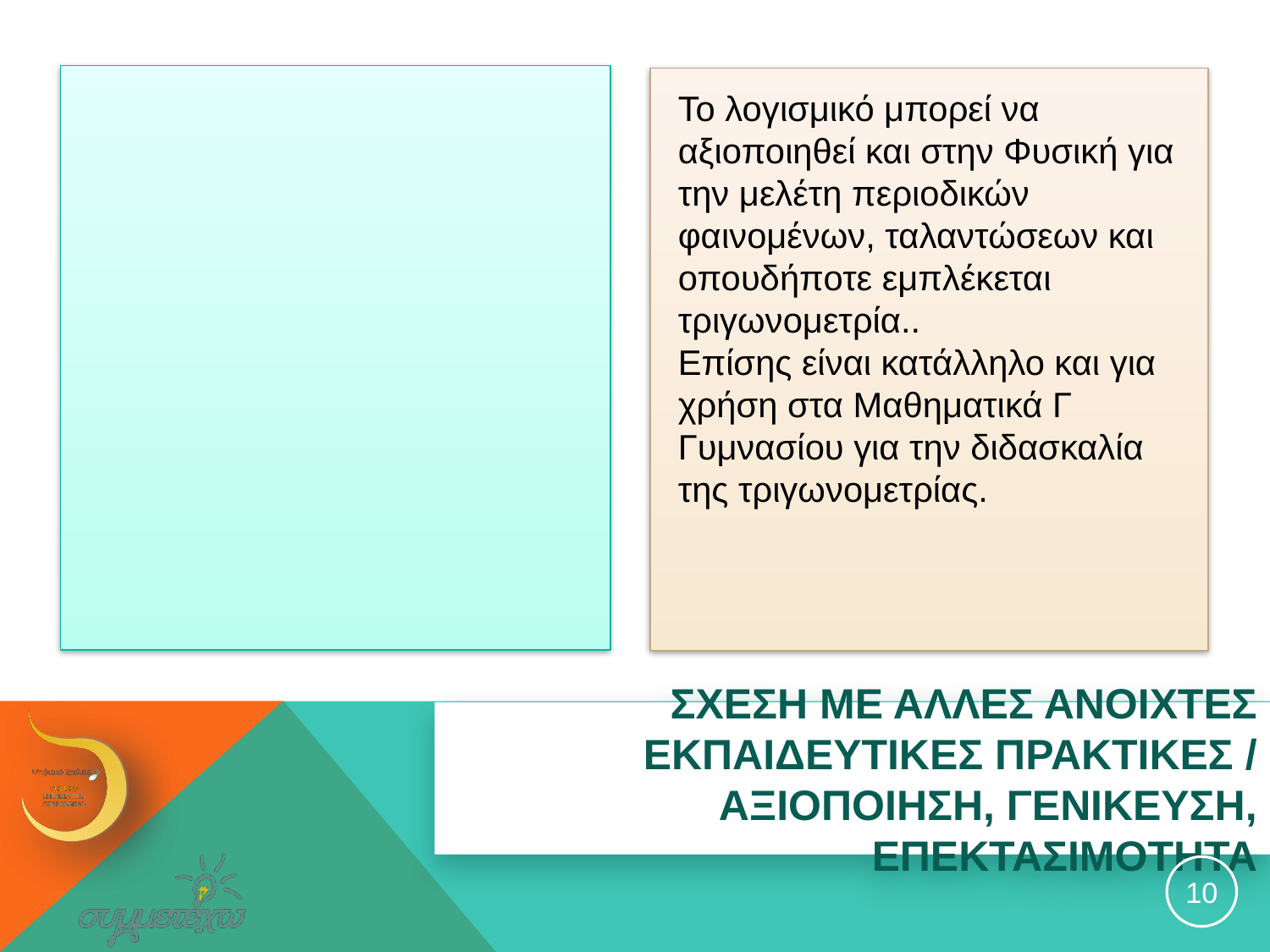

Το λογισμικό μπορεί να αξιοποιηθεί και στην Φυσική για την μελέτη περιοδικών φαινομένων, ταλαντώσεων και οπουδήποτε εμπλέκεται τριγωνομετρία..
Επίσης είναι κατάλληλο και για χρήση στα Μαθηματικά Γ Γυμνασίου για την διδασκαλία της τριγωνομετρίας.

# ΣΧΕΣΗ ΜΕ ΑΛΛΕΣ ΑΝΟΙΧΤΕΣ ΕΚΠΑΙΔΕΥΤΙΚΕΣ ΠΡΑΚΤΙΚΕΣ / ΑΞΙΟΠΟΙΗΣΗ, ΓΕΝΙΚΕΥΣΗ, ΕΠΕΚΤΑΣΙΜΟΤΗΤΑ
10